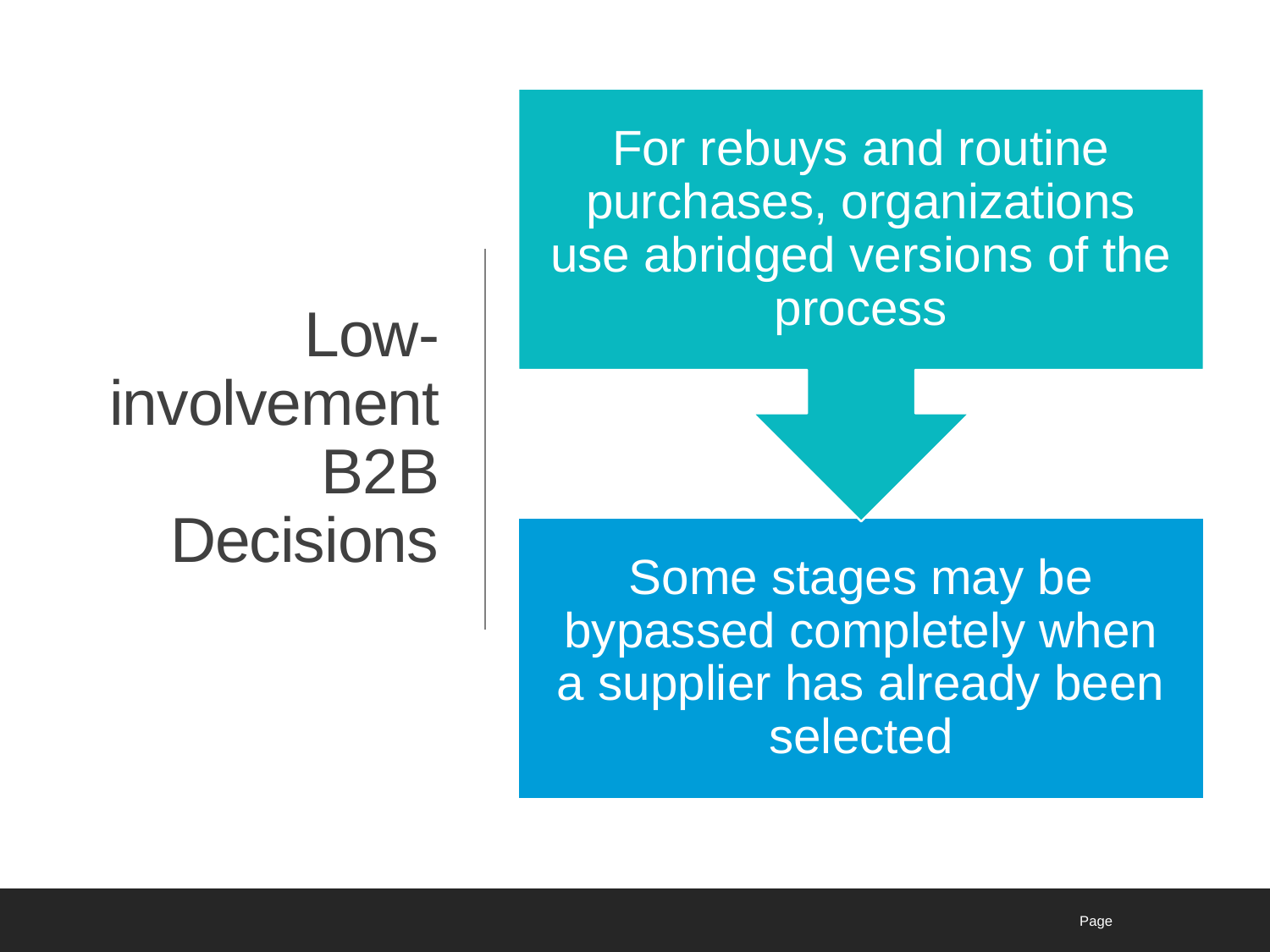

# Low-involvement B2B Decisions
Some stages may be bypassed completely when a supplier has already been selected
For rebuys and routine purchases, organizations use abridged versions of the process

NSCC MKTG 1010
Page
24